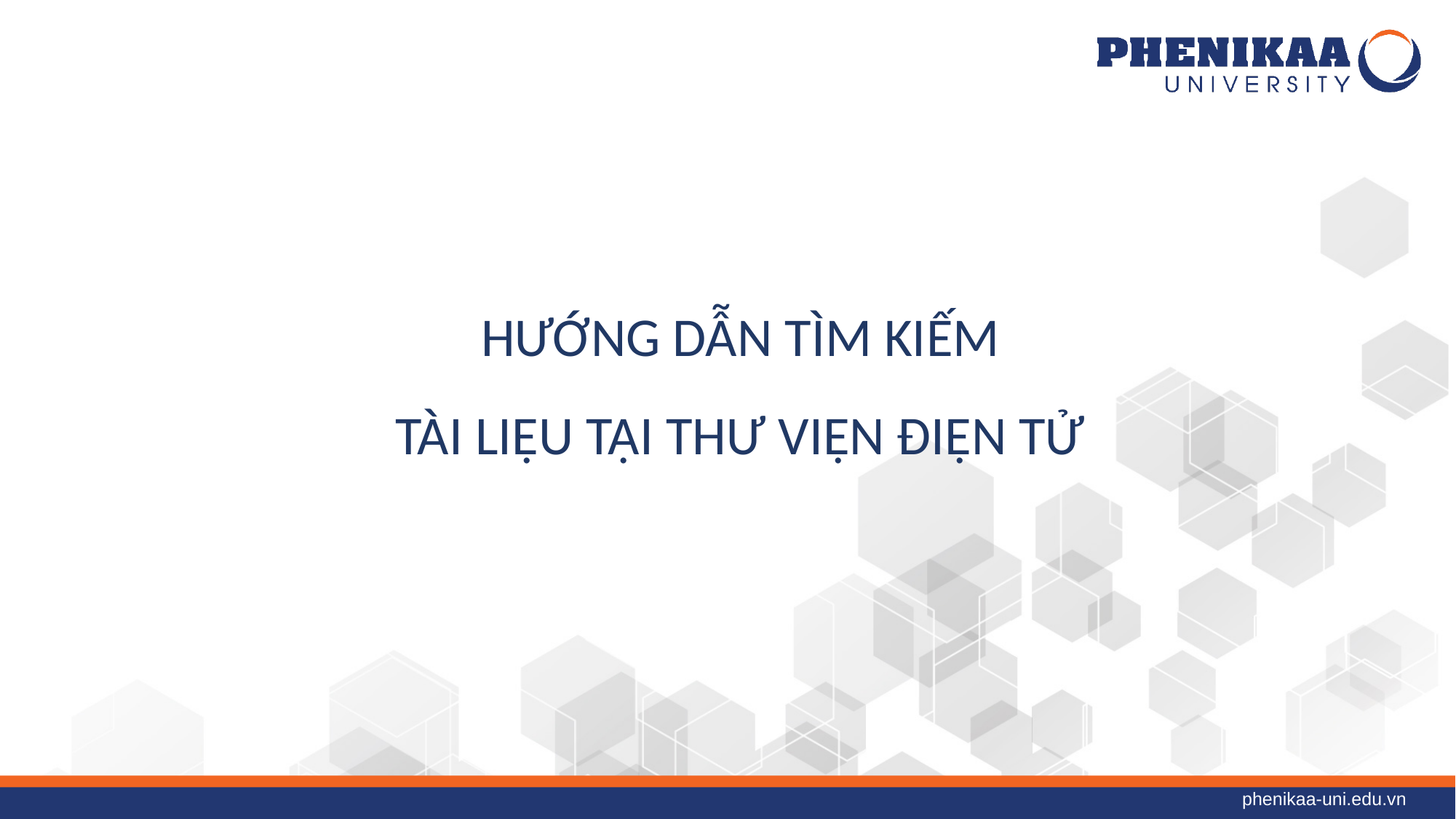

HƯỚNG DẪN TÌM KIẾM
TÀI LIỆU TẠI THƯ VIỆN ĐIỆN TỬ